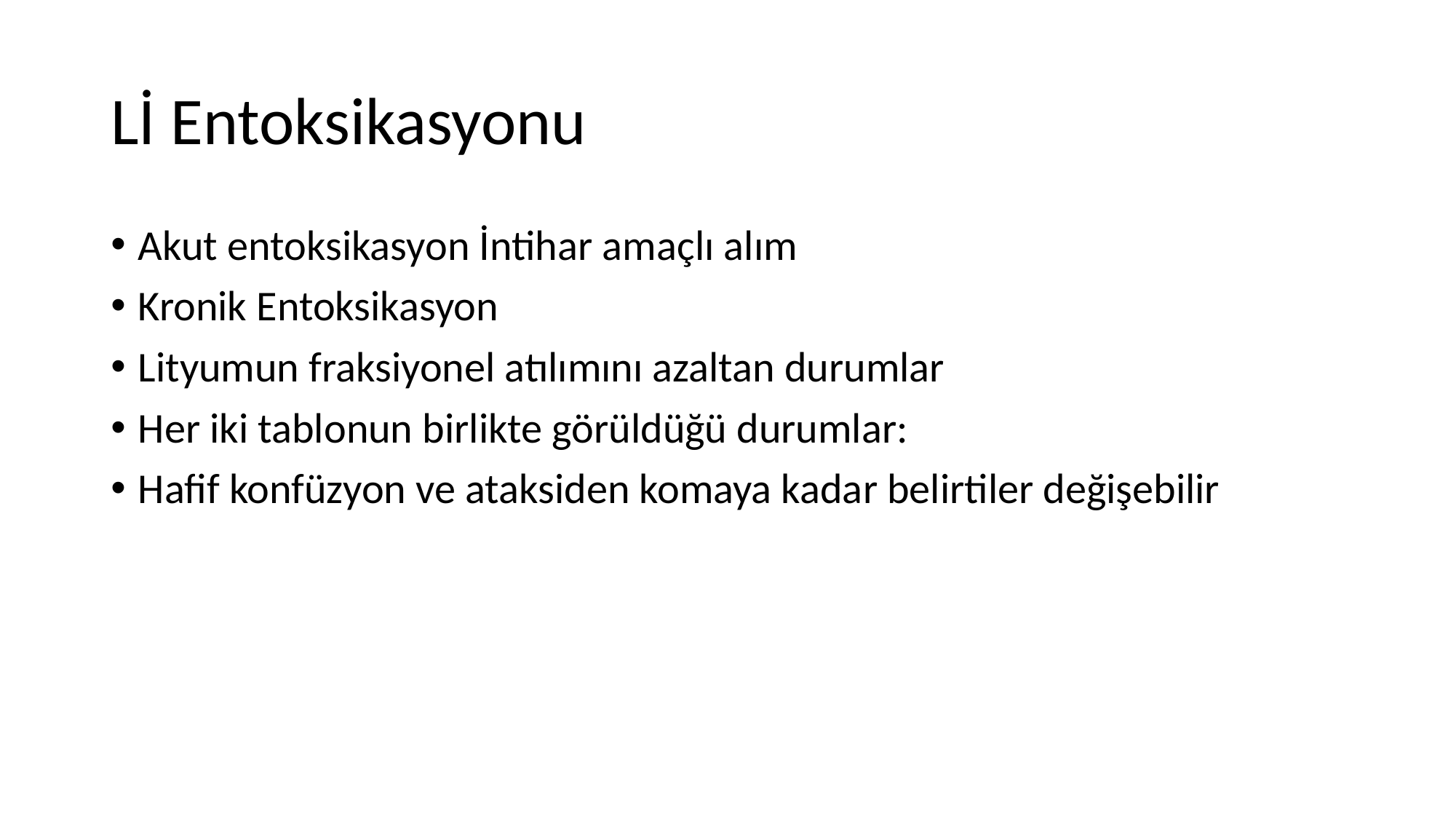

# Lİ Entoksikasyonu
Akut entoksikasyon İntihar amaçlı alım
Kronik Entoksikasyon
Lityumun fraksiyonel atılımını azaltan durumlar
Her iki tablonun birlikte görüldüğü durumlar:
Hafif konfüzyon ve ataksiden komaya kadar belirtiler değişebilir